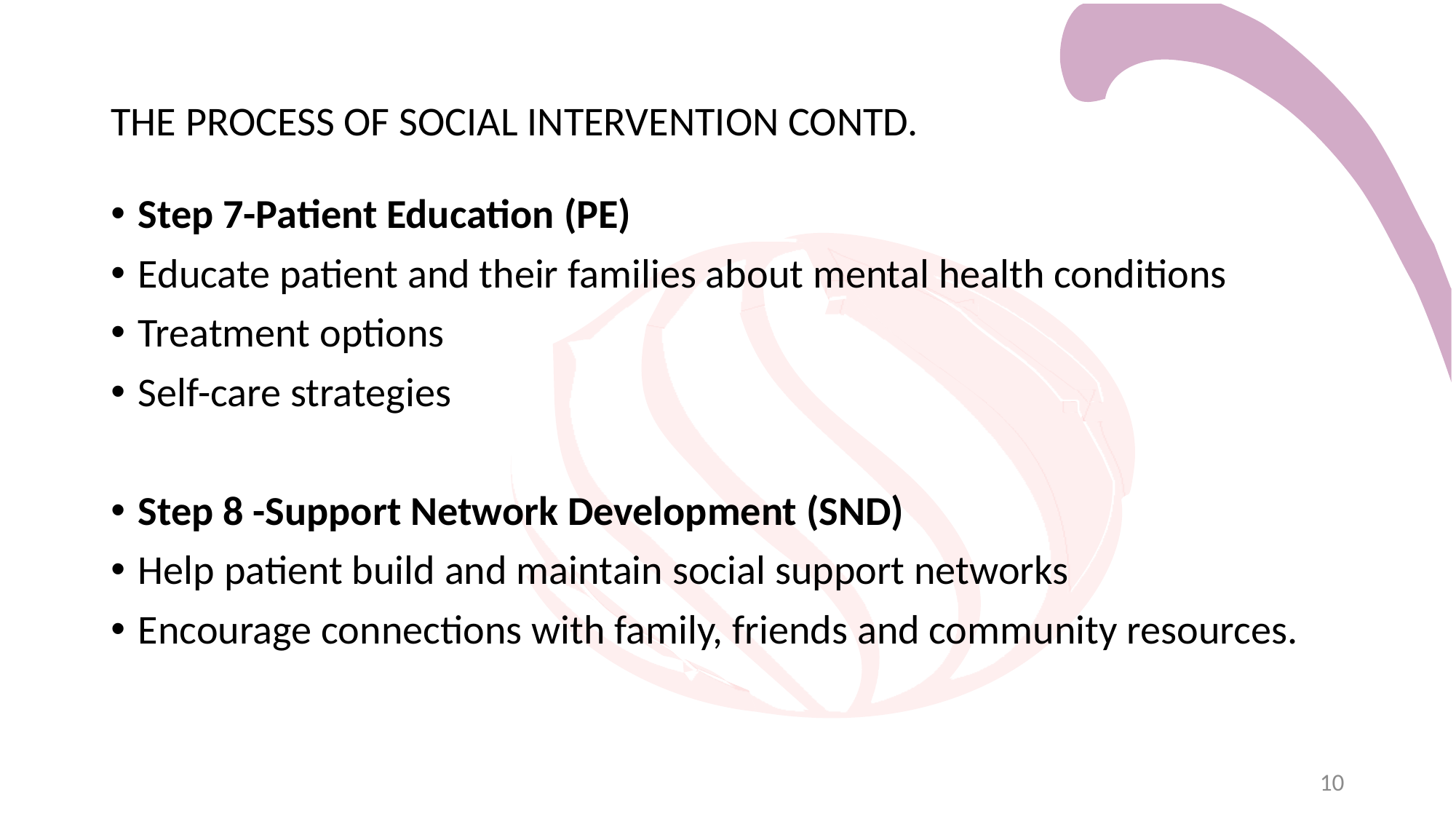

# THE PROCESS OF SOCIAL INTERVENTION CONTD.
Step 7-Patient Education (PE)
Educate patient and their families about mental health conditions
Treatment options
Self-care strategies

Step 8 -Support Network Development (SND)
Help patient build and maintain social support networks
Encourage connections with family, friends and community resources.

10